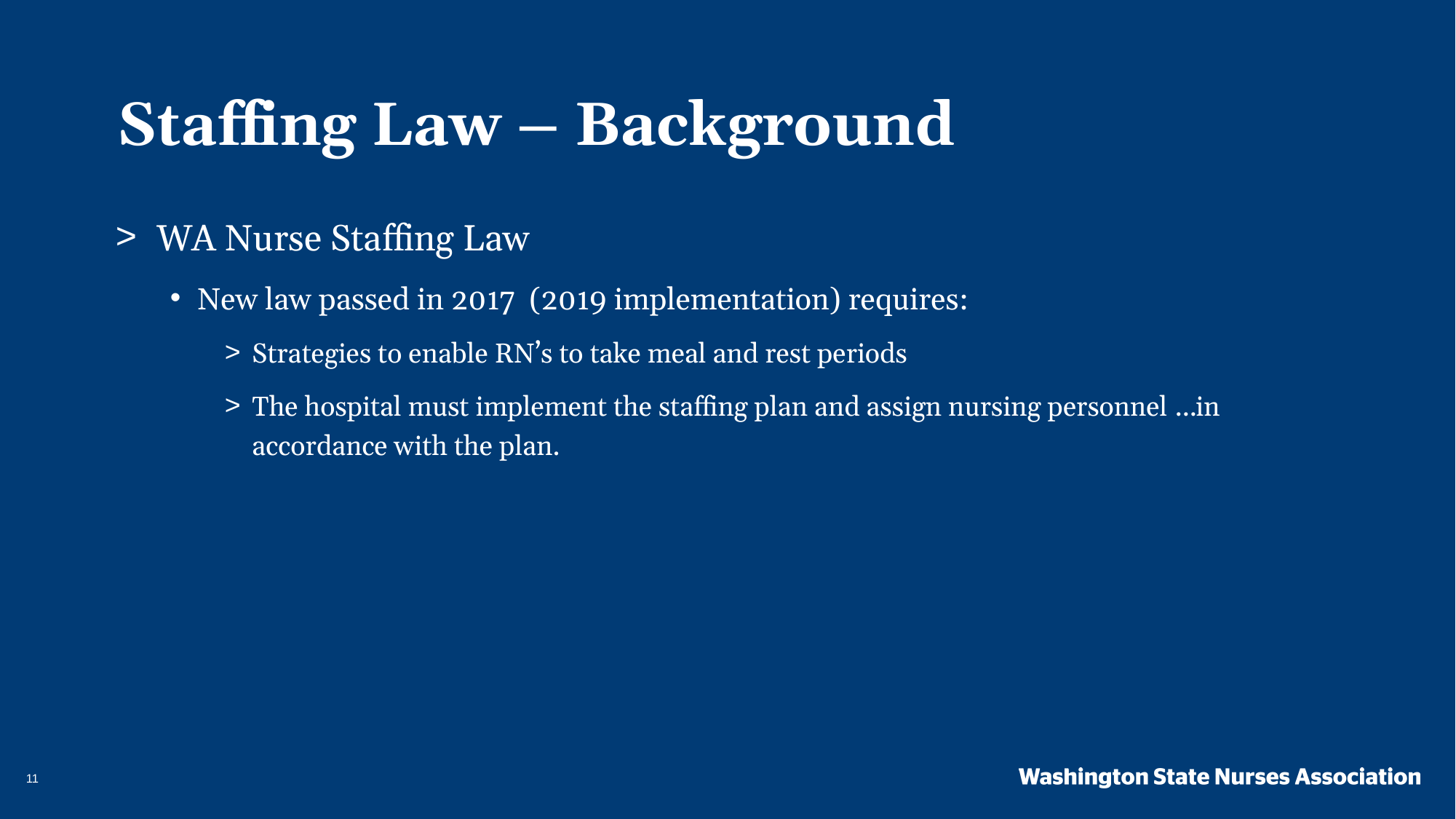

Staffing Law – Background
WA Nurse Staffing Law
New law passed in 2017  (2019 implementation) requires:
Strategies to enable RN’s to take meal and rest periods
The hospital must implement the staffing plan and assign nursing personnel …in accordance with the plan.